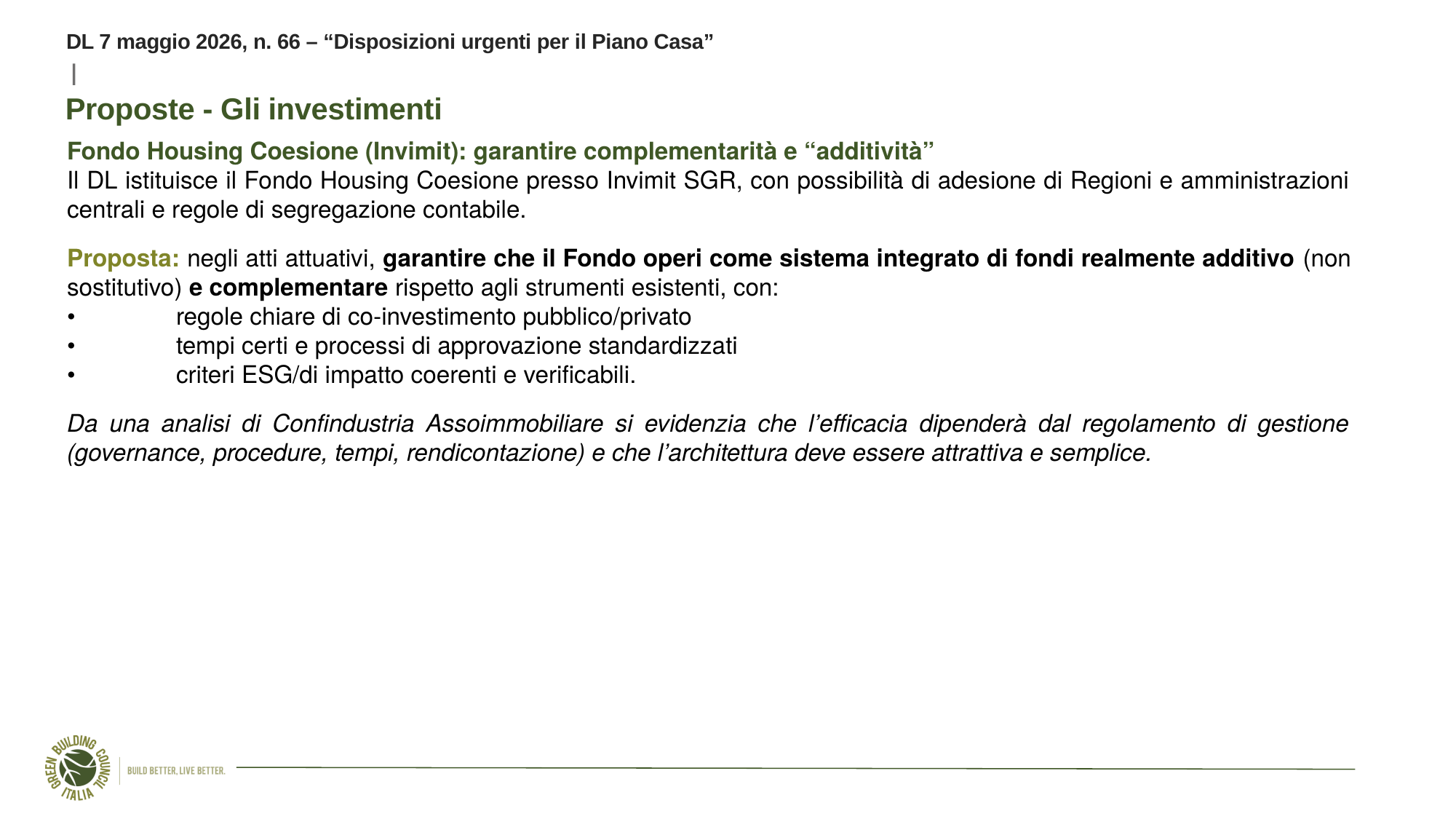

DL 7 maggio 2026, n. 66 – “Disposizioni urgenti per il Piano Casa”
Proposte - Gli investimenti
Fondo Housing Coesione (Invimit): garantire complementarità e “additività”
Il DL istituisce il Fondo Housing Coesione presso Invimit SGR, con possibilità di adesione di Regioni e amministrazioni centrali e regole di segregazione contabile.

Proposta: negli atti attuativi, garantire che il Fondo operi come sistema integrato di fondi realmente additivo (non sostitutivo) e complementare rispetto agli strumenti esistenti, con:
•	regole chiare di co‑investimento pubblico/privato
•	tempi certi e processi di approvazione standardizzati
•	criteri ESG/di impatto coerenti e verificabili.

Da una analisi di Confindustria Assoimmobiliare si evidenzia che l’efficacia dipenderà dal regolamento di gestione (governance, procedure, tempi, rendicontazione) e che l’architettura deve essere attrattiva e semplice.